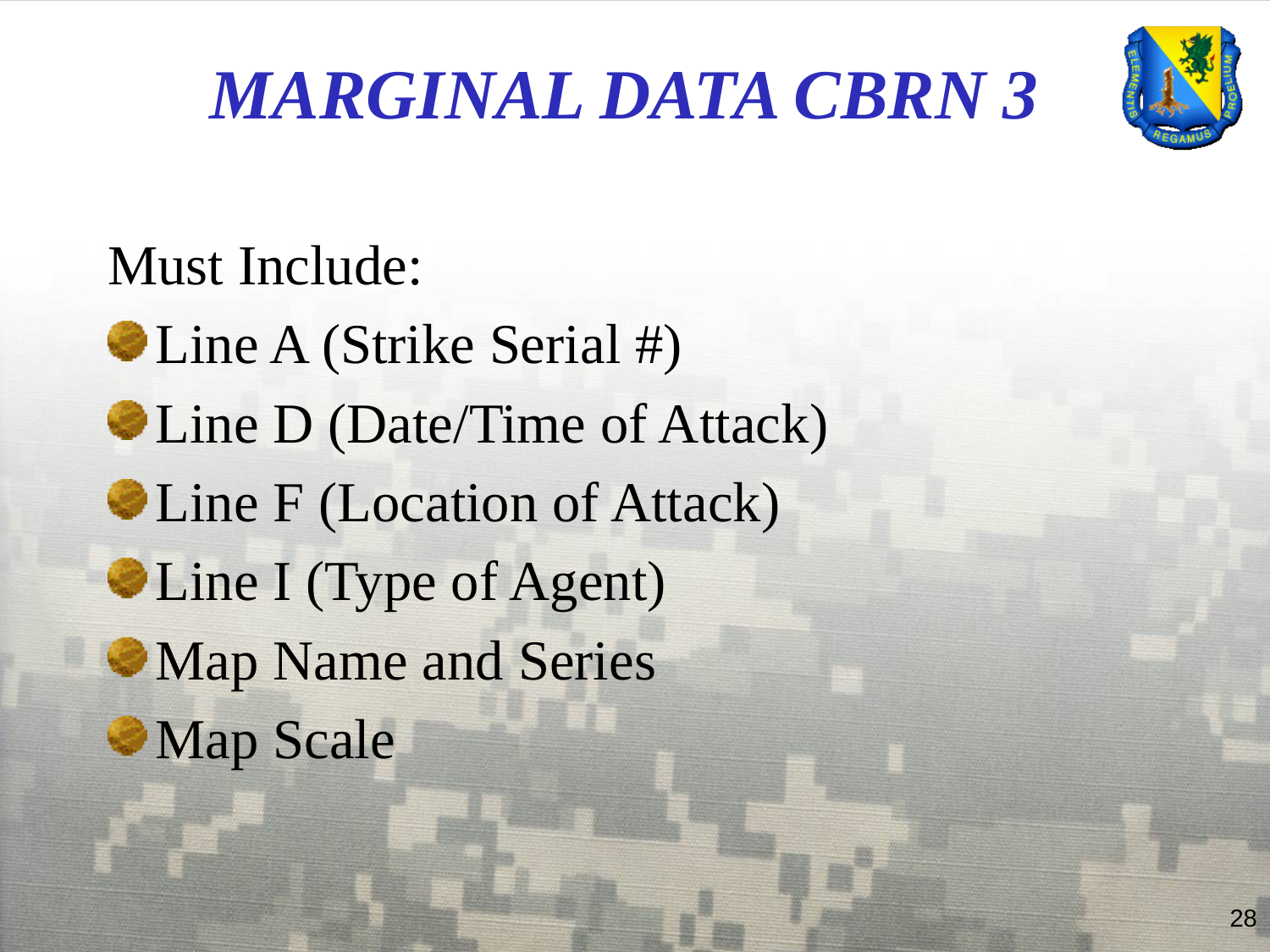

MARGINAL DATA CBRN 3
Must Include:
Line A (Strike Serial #)
Line D (Date/Time of Attack)
Line F (Location of Attack)
Line I (Type of Agent)
Map Name and Series
Map Scale

28